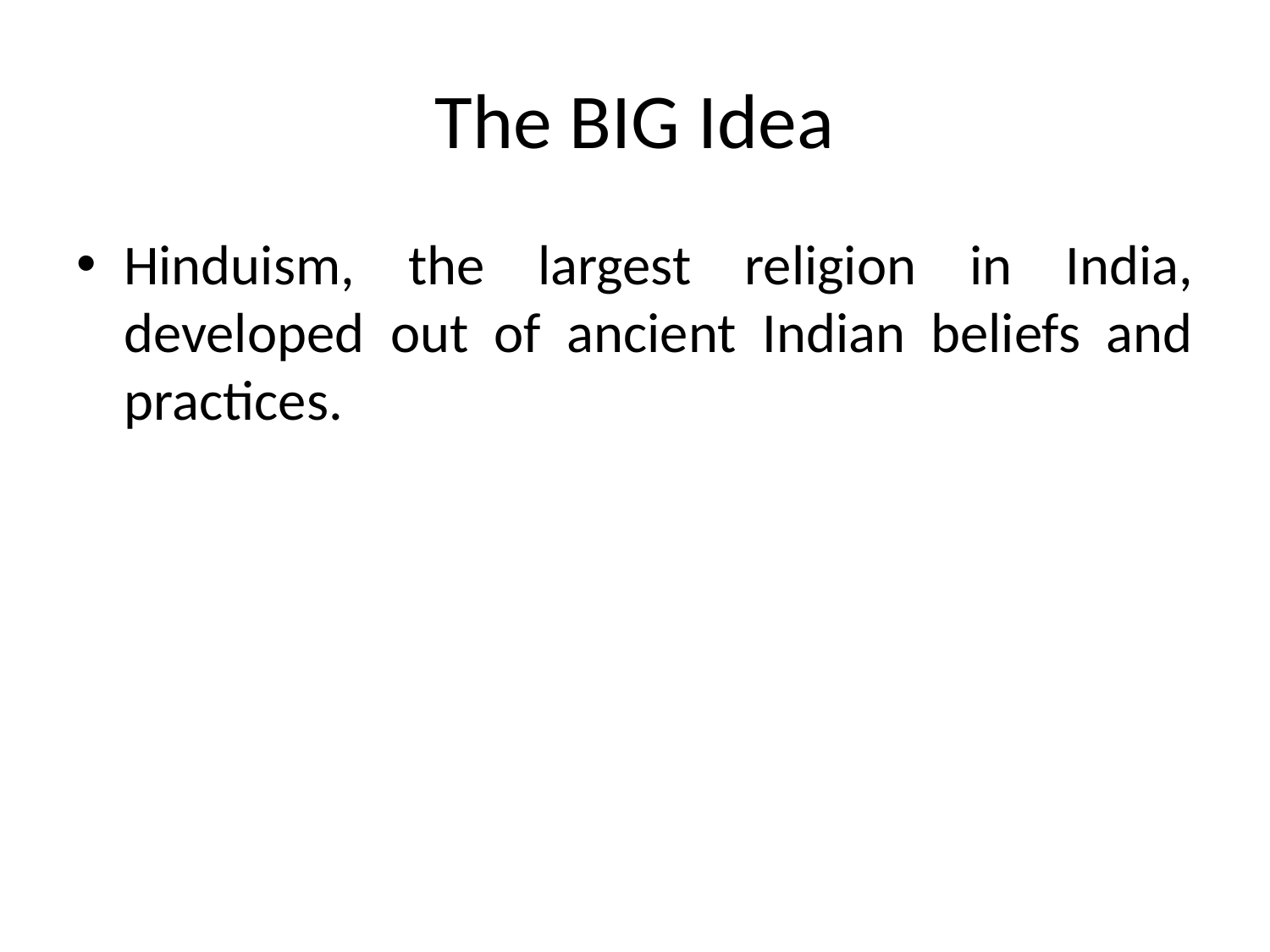

# The BIG Idea
Hinduism, the largest religion in India, developed out of ancient Indian beliefs and practices.